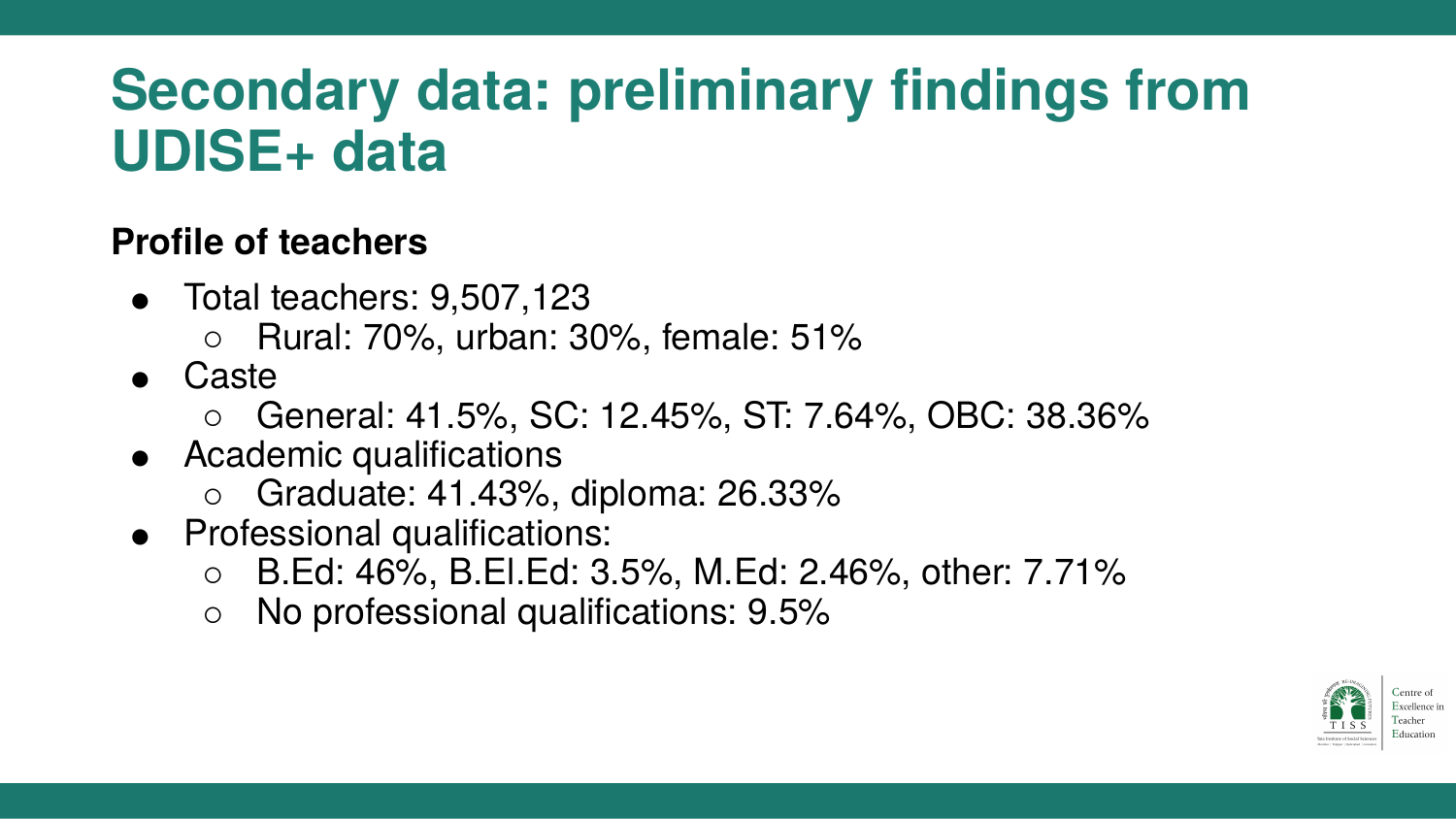

# Secondary data: preliminary findings from UDISE+ data
Profile of teachers
Total teachers: 9,507,123
Rural: 70%, urban: 30%, female: 51%
Caste
General: 41.5%, SC: 12.45%, ST: 7.64%, OBC: 38.36%
Academic qualifications
Graduate: 41.43%, diploma: 26.33%
Professional qualifications:
B.Ed: 46%, B.El.Ed: 3.5%, M.Ed: 2.46%, other: 7.71%
No professional qualifications: 9.5%